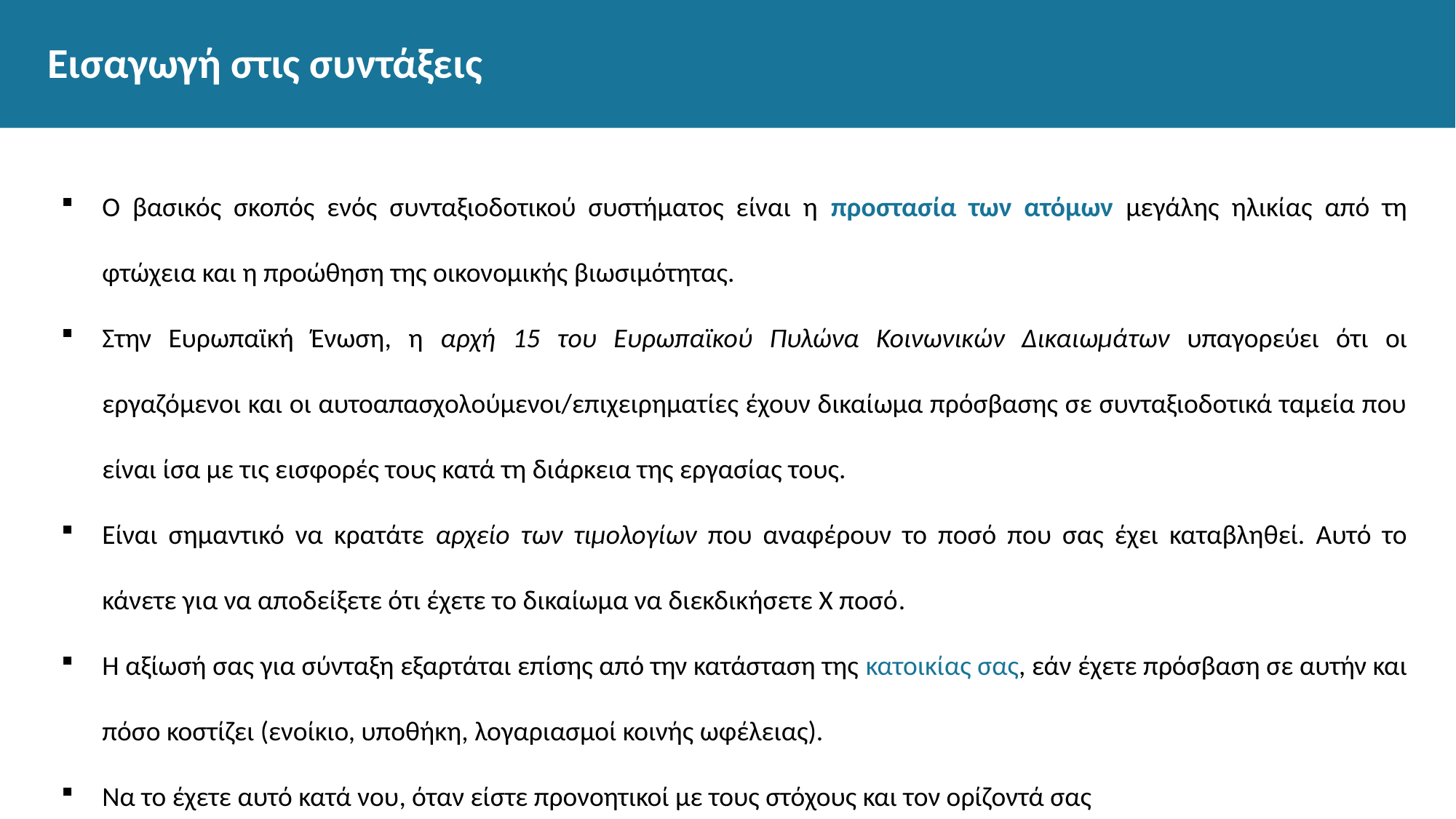

# Εισαγωγή στις συντάξεις
Ο βασικός σκοπός ενός συνταξιοδοτικού συστήματος είναι η προστασία των ατόμων μεγάλης ηλικίας από τη φτώχεια και η προώθηση της οικονομικής βιωσιμότητας.
Στην Ευρωπαϊκή Ένωση, η αρχή 15 του Ευρωπαϊκού Πυλώνα Κοινωνικών Δικαιωμάτων υπαγορεύει ότι οι εργαζόμενοι και οι αυτοαπασχολούμενοι/επιχειρηματίες έχουν δικαίωμα πρόσβασης σε συνταξιοδοτικά ταμεία που είναι ίσα με τις εισφορές τους κατά τη διάρκεια της εργασίας τους.
Είναι σημαντικό να κρατάτε αρχείο των τιμολογίων που αναφέρουν το ποσό που σας έχει καταβληθεί. Αυτό το κάνετε για να αποδείξετε ότι έχετε το δικαίωμα να διεκδικήσετε Χ ποσό.
Η αξίωσή σας για σύνταξη εξαρτάται επίσης από την κατάσταση της κατοικίας σας, εάν έχετε πρόσβαση σε αυτήν και πόσο κοστίζει (ενοίκιο, υποθήκη, λογαριασμοί κοινής ωφέλειας).
Να το έχετε αυτό κατά νου, όταν είστε προνοητικοί με τους στόχους και τον ορίζοντά σας